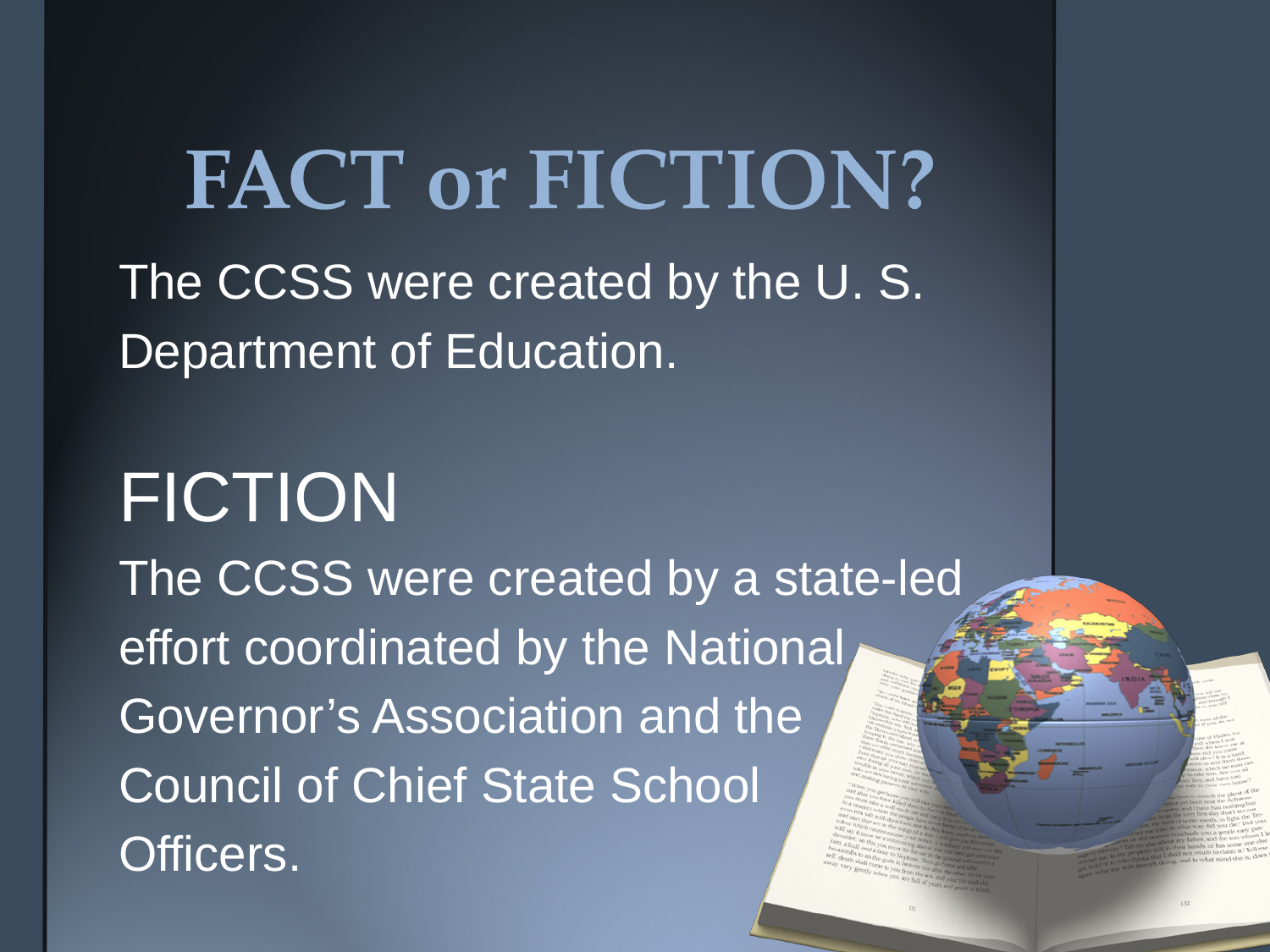

# FACT or FICTION?
The CCSS were created by the U. S.
Department of Education.

FICTION
The CCSS were created by a state-led
effort coordinated by the National
Governor’s Association and the
Council of Chief State School
Officers.